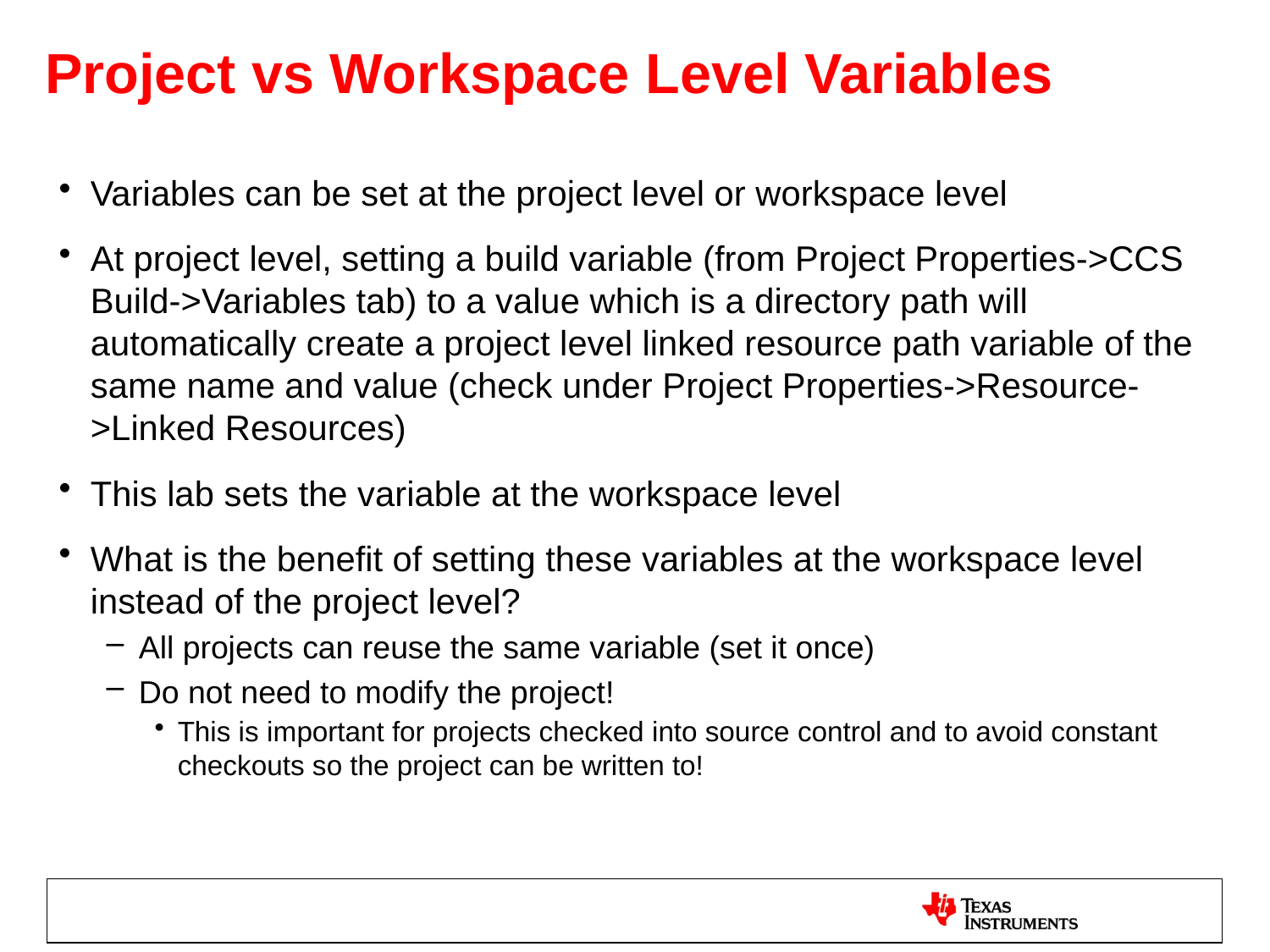

# Project vs Workspace Level Variables
Variables can be set at the project level or workspace level
At project level, setting a build variable (from Project Properties->CCS Build->Variables tab) to a value which is a directory path will automatically create a project level linked resource path variable of the same name and value (check under Project Properties->Resource->Linked Resources)
This lab sets the variable at the workspace level
What is the benefit of setting these variables at the workspace level instead of the project level?
All projects can reuse the same variable (set it once)
Do not need to modify the project!
This is important for projects checked into source control and to avoid constant checkouts so the project can be written to!